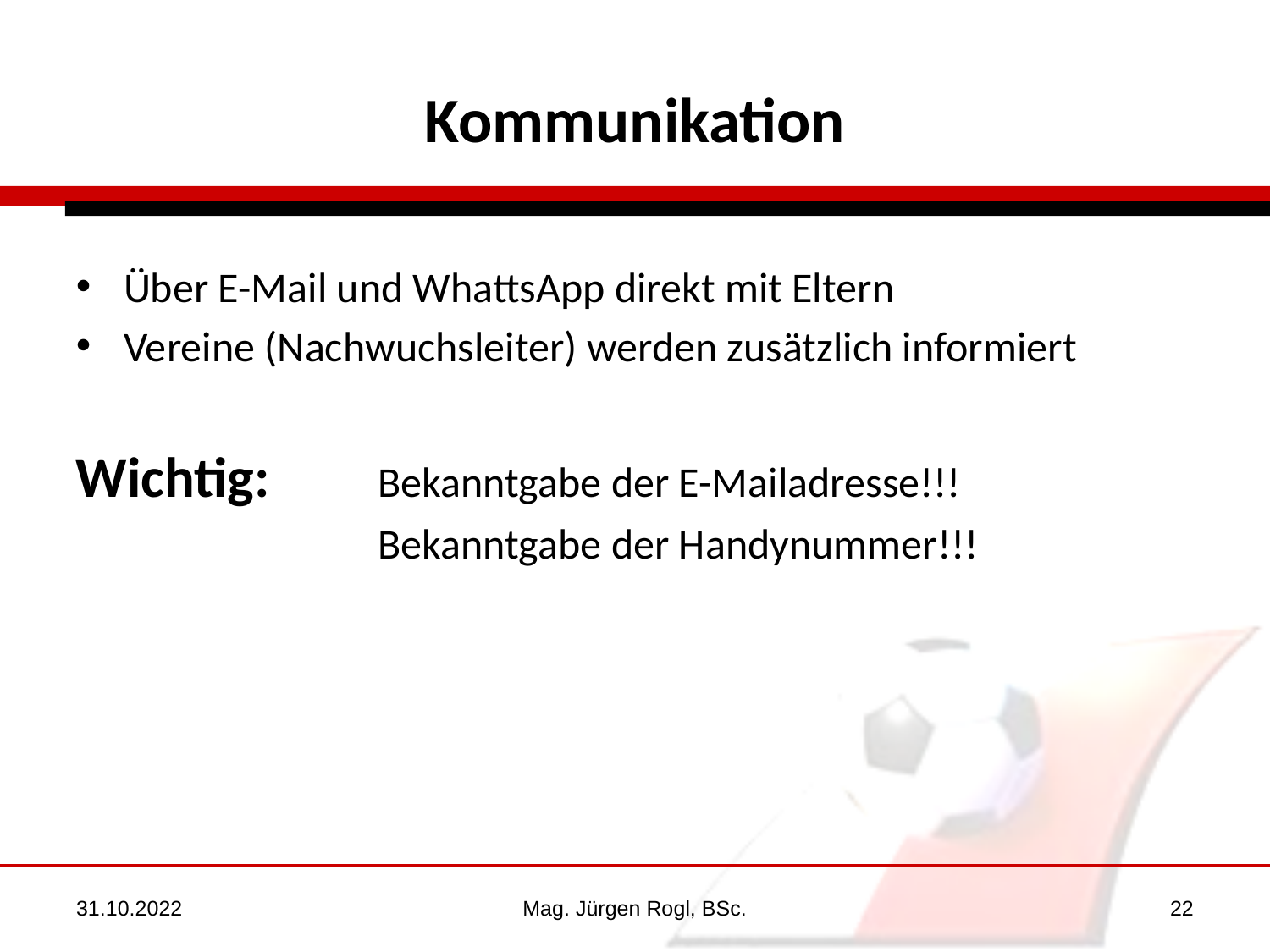

# Kommunikation
Über E-Mail und WhattsApp direkt mit Eltern
Vereine (Nachwuchsleiter) werden zusätzlich informiert

Wichtig:	Bekanntgabe der E-Mailadresse!!!
			Bekanntgabe der Handynummer!!!
31.10.2022
Mag. Jürgen Rogl, BSc.
22